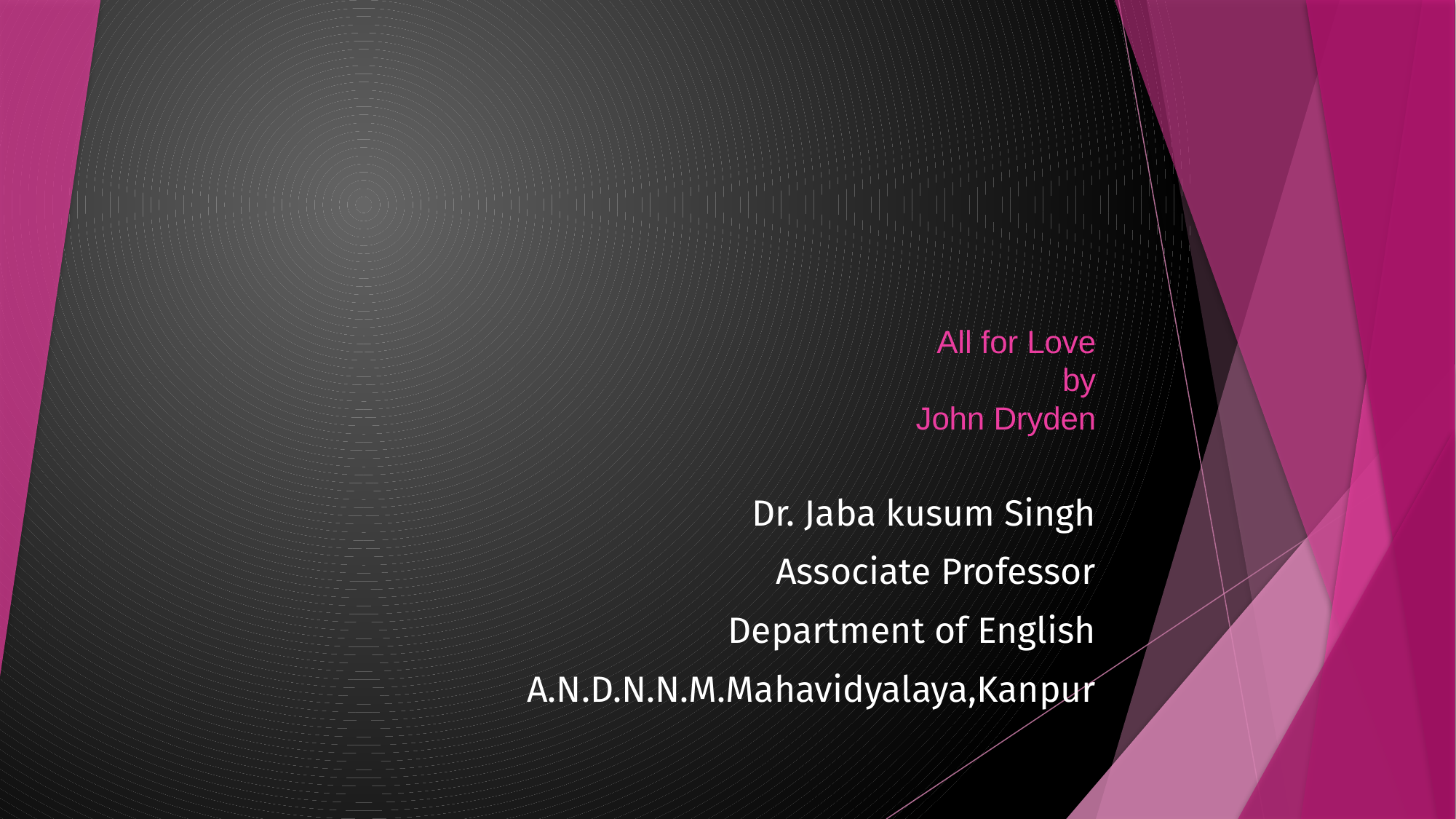

# All for Love by John Dryden
Dr. Jaba kusum Singh
Associate Professor
Department of English
A.N.D.N.N.M.Mahavidyalaya,Kanpur